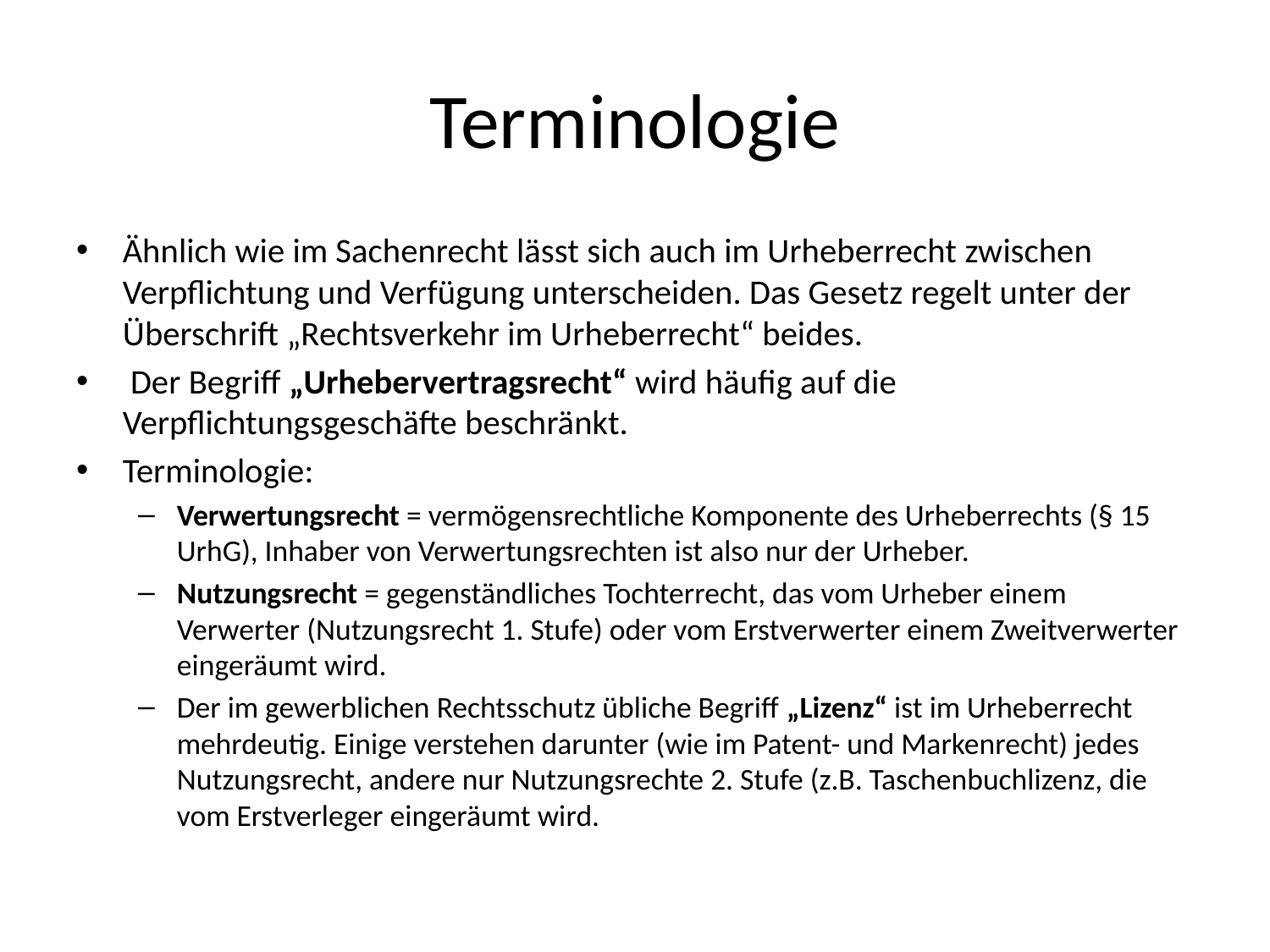

# Terminologie
Ähnlich wie im Sachenrecht lässt sich auch im Urheberrecht zwischen Verpflichtung und Verfügung unterscheiden. Das Gesetz regelt unter der Überschrift „Rechtsverkehr im Urheberrecht“ beides.
 Der Begriff „Urhebervertragsrecht“ wird häufig auf die Verpflichtungsgeschäfte beschränkt.
Terminologie:
Verwertungsrecht = vermögensrechtliche Komponente des Urheberrechts (§ 15 UrhG), Inhaber von Verwertungsrechten ist also nur der Urheber.
Nutzungsrecht = gegenständliches Tochterrecht, das vom Urheber einem Verwerter (Nutzungsrecht 1. Stufe) oder vom Erstverwerter einem Zweitverwerter eingeräumt wird.
Der im gewerblichen Rechtsschutz übliche Begriff „Lizenz“ ist im Urheberrecht mehrdeutig. Einige verstehen darunter (wie im Patent- und Markenrecht) jedes Nutzungsrecht, andere nur Nutzungsrechte 2. Stufe (z.B. Taschenbuchlizenz, die vom Erstverleger eingeräumt wird.